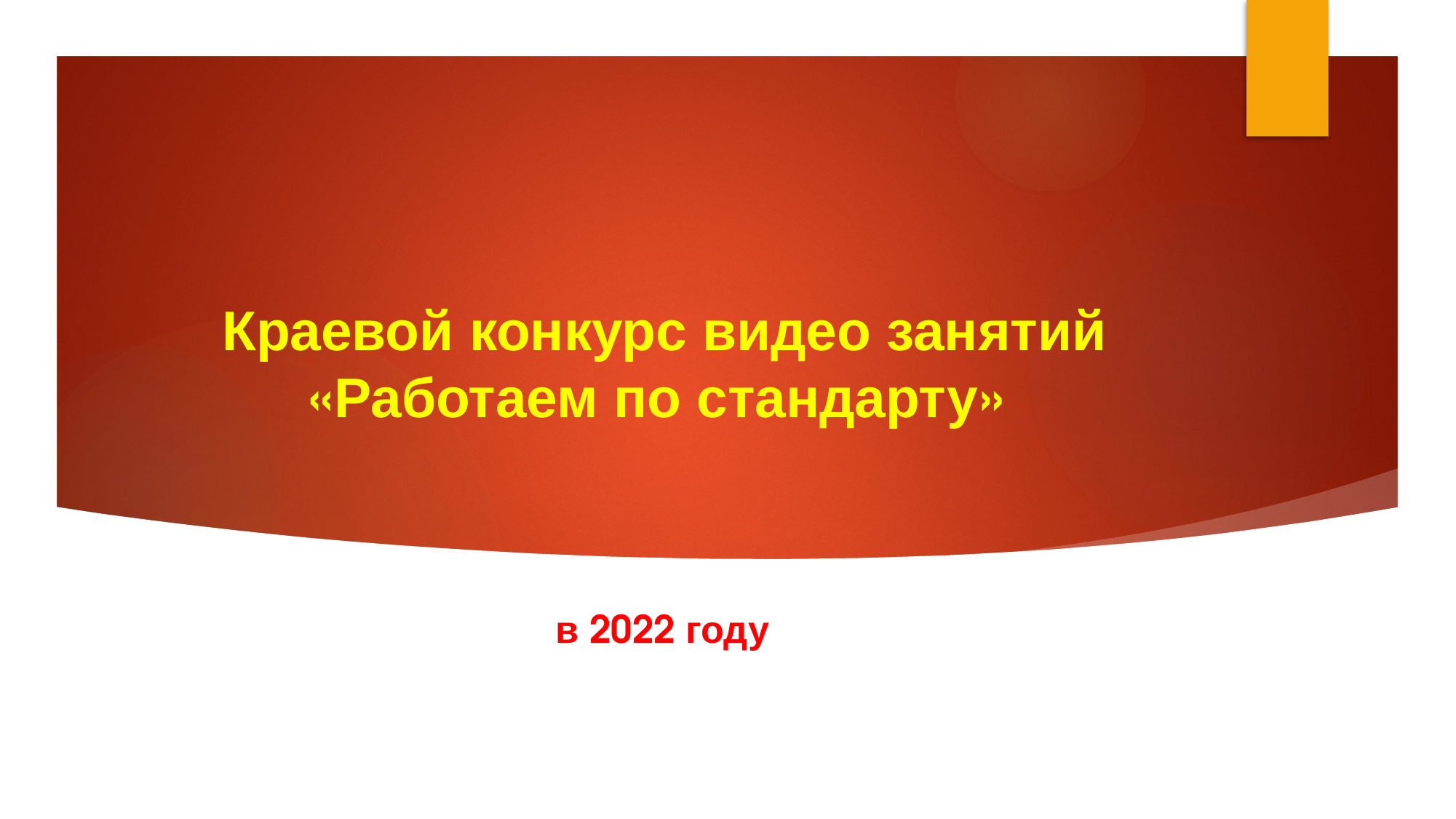

# Краевой конкурс видео занятий «Работаем по стандарту»
в 2022 году